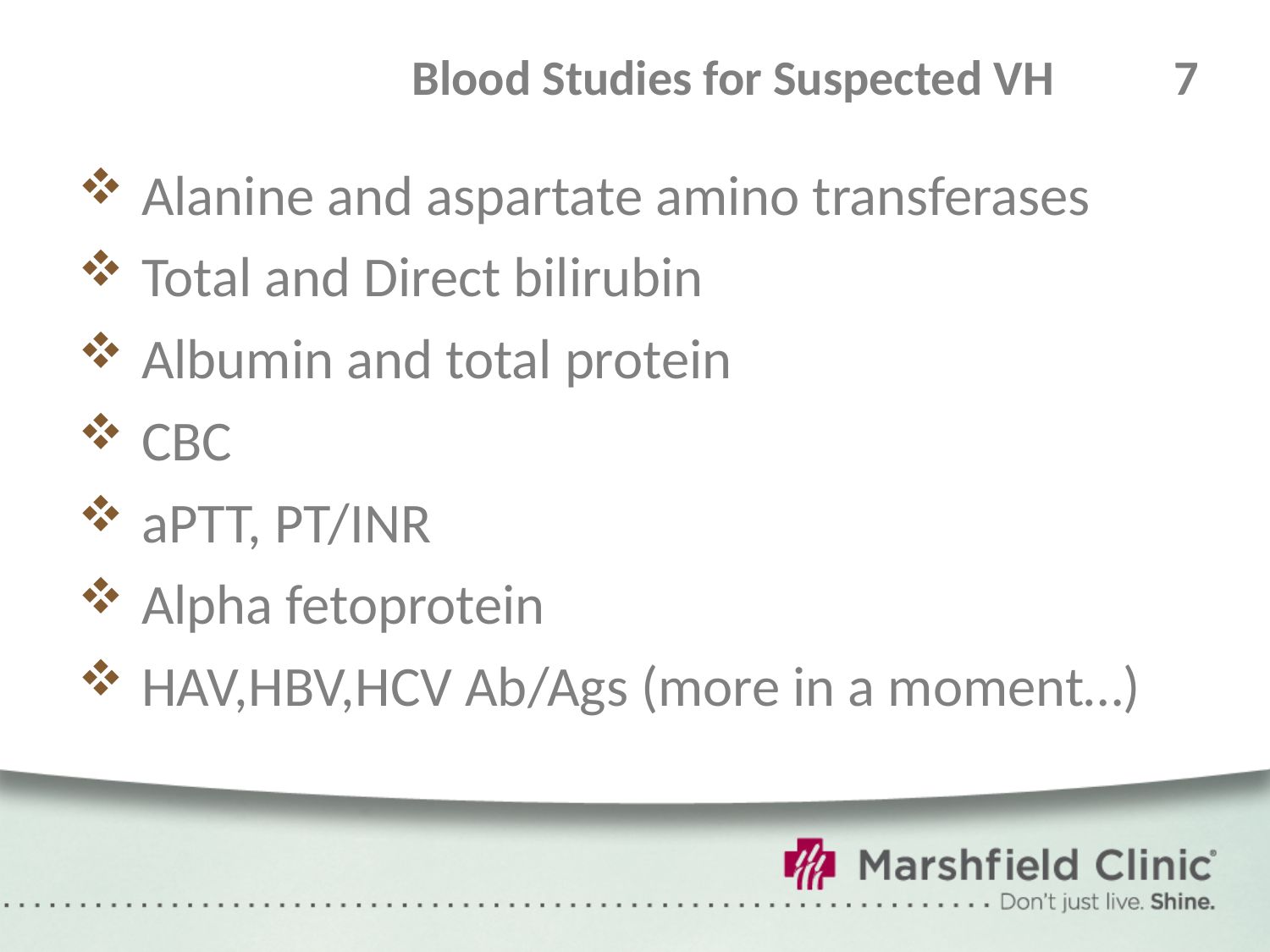

# Blood Studies for Suspected VH	7
Alanine and aspartate amino transferases
Total and Direct bilirubin
Albumin and total protein
CBC
aPTT, PT/INR
Alpha fetoprotein
HAV,HBV,HCV Ab/Ags (more in a moment…)